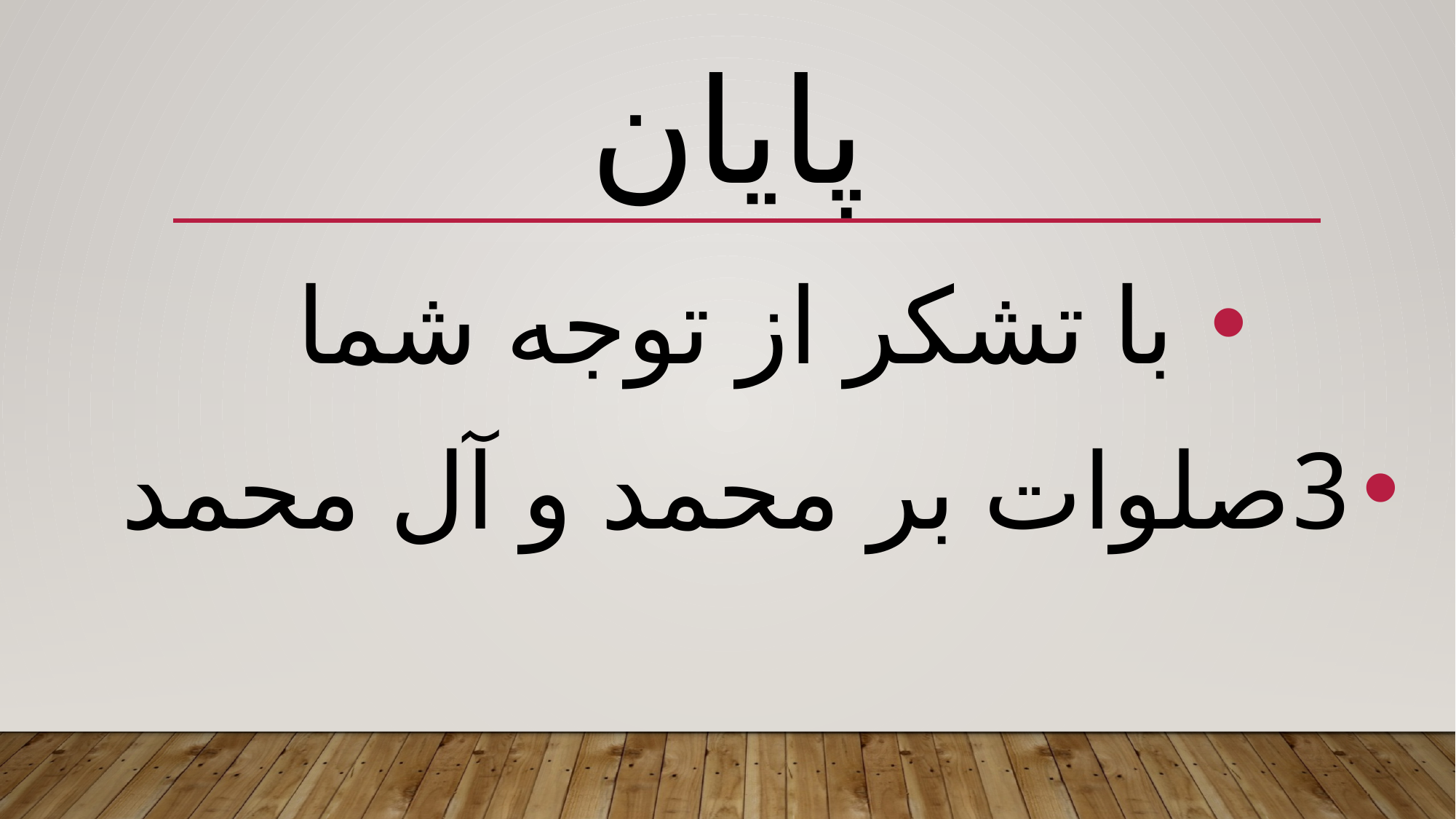

# پایان
با تشکر از توجه شما
3صلوات بر محمد و آل محمد